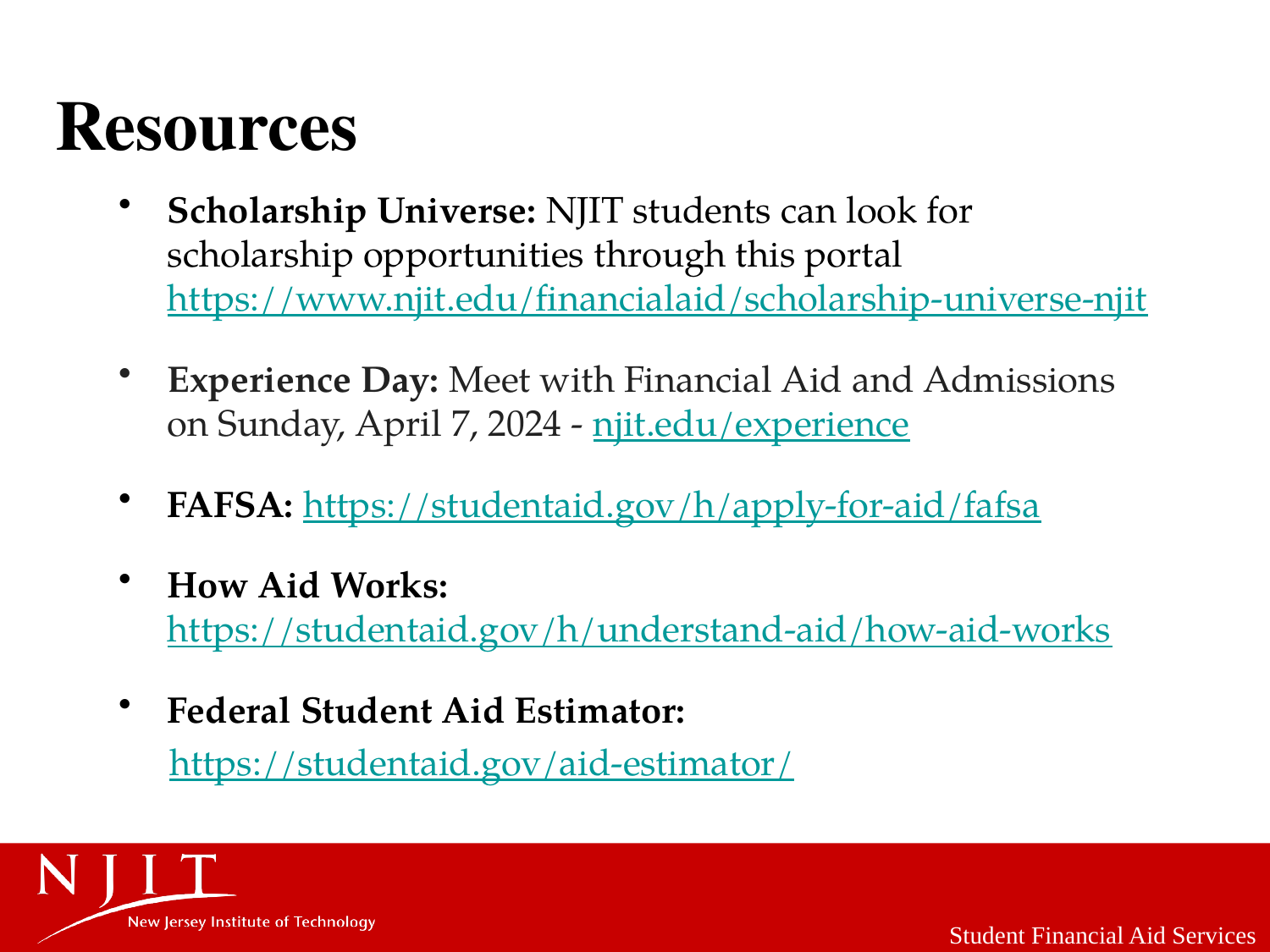

# Resources
Scholarship Universe: NJIT students can look for scholarship opportunities through this portal https://www.njit.edu/financialaid/scholarship-universe-njit
Experience Day: Meet with Financial Aid and Admissions on Sunday, April 7, 2024 - njit.edu/experience
FAFSA: https://studentaid.gov/h/apply-for-aid/fafsa
How Aid Works: https://studentaid.gov/h/understand-aid/how-aid-works
Federal Student Aid Estimator:
     https://studentaid.gov/aid-estimator/

Student Financial Aid Services